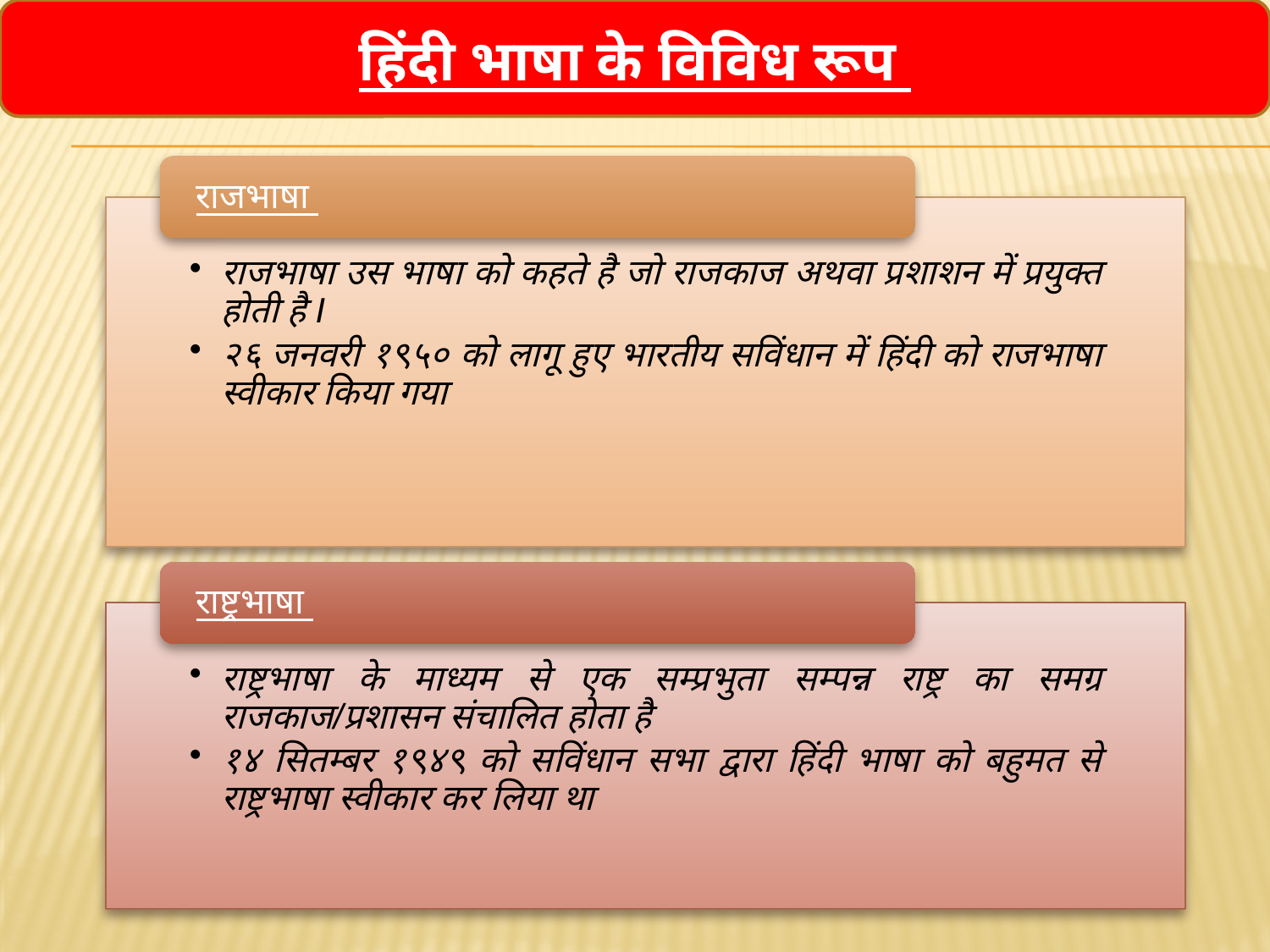

हिंदी भाषा के विविध रूप
राजभाषा उस भाषा को कहते है जो राजकाज अथवा प्रशाशन में प्रयुक्त होती है I
२६ जनवरी १९५० को लागू हुए भारतीय सविंधान में हिंदी को राजभाषा स्वीकार किया गया

राजभाषा
राष्ट्रभाषा के माध्यम से एक सम्प्रभुता सम्पन्न राष्ट्र का समग्र राजकाज/प्रशासन संचालित होता है
१४ सितम्बर १९४९ को सविंधान सभा द्वारा हिंदी भाषा को बहुमत से राष्ट्रभाषा स्वीकार कर लिया था
राष्ट्रभाषा